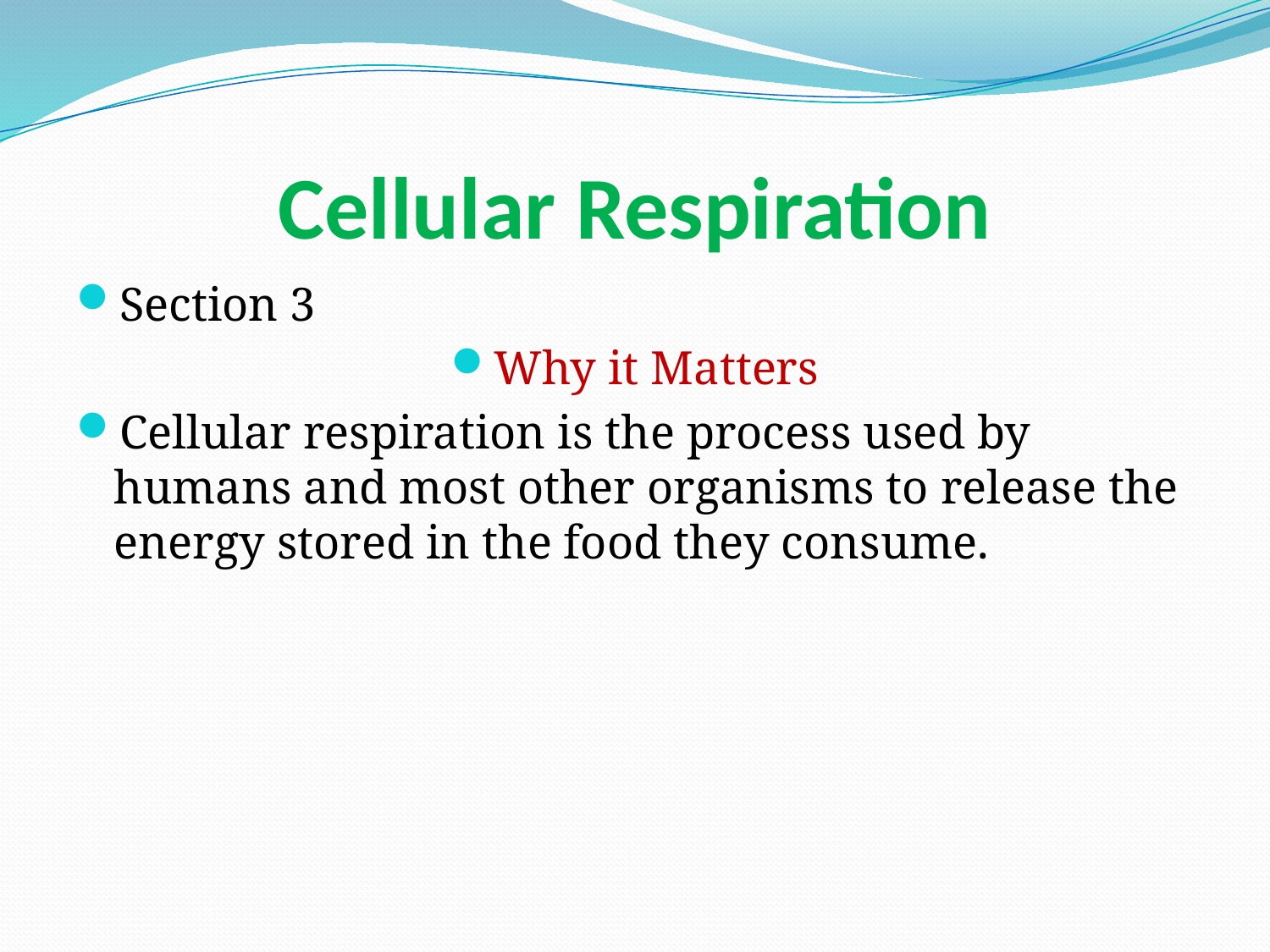

# Cellular Respiration
Section 3
Why it Matters
Cellular respiration is the process used by humans and most other organisms to release the energy stored in the food they consume.